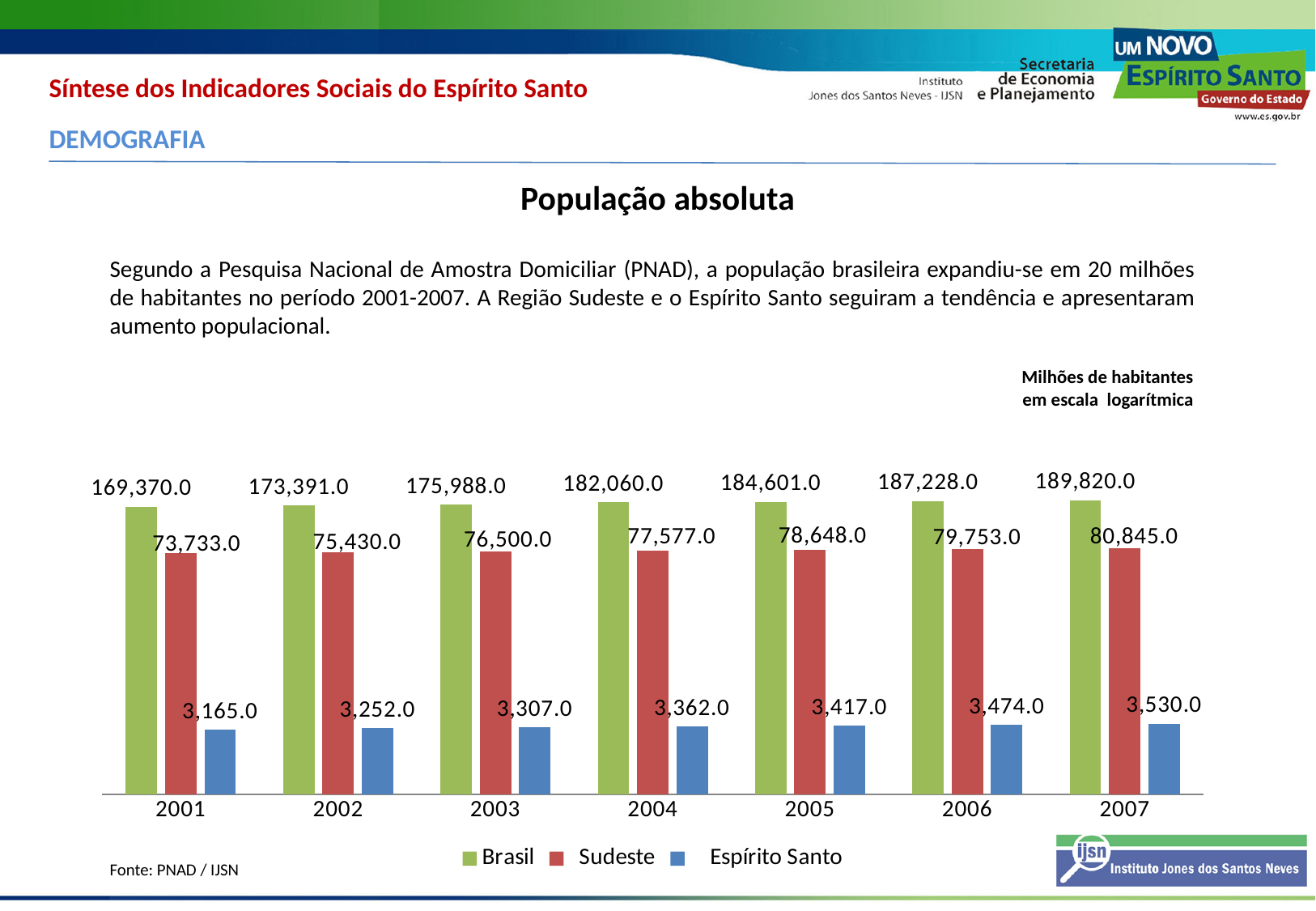

Síntese dos Indicadores Sociais do Espírito Santo

DEMOGRAFIA

População absoluta
Segundo a Pesquisa Nacional de Amostra Domiciliar (PNAD), a população brasileira expandiu-se em 20 milhões de habitantes no período 2001-2007. A Região Sudeste e o Espírito Santo seguiram a tendência e apresentaram aumento populacional.
Milhões de habitantes
em escala  logarítmica

### Chart

| Category | Brasil |   Sudeste |     Espírito Santo |
|---|---|---|---|
| 2001 | 169370.0 | 73733.0 | 3165.0 |
| 2002 | 173391.0 | 75430.0 | 3252.0 |
| 2003 | 175988.0 | 76500.0 | 3307.0 |
| 2004 | 182060.0 | 77577.0 | 3362.0 |
| 2005 | 184601.0 | 78648.0 | 3417.0 |
| 2006 | 187228.0 | 79753.0 | 3474.0 |
| 2007 | 189820.0 | 80845.0 | 3530.0 |
Fonte: PNAD / IJSN